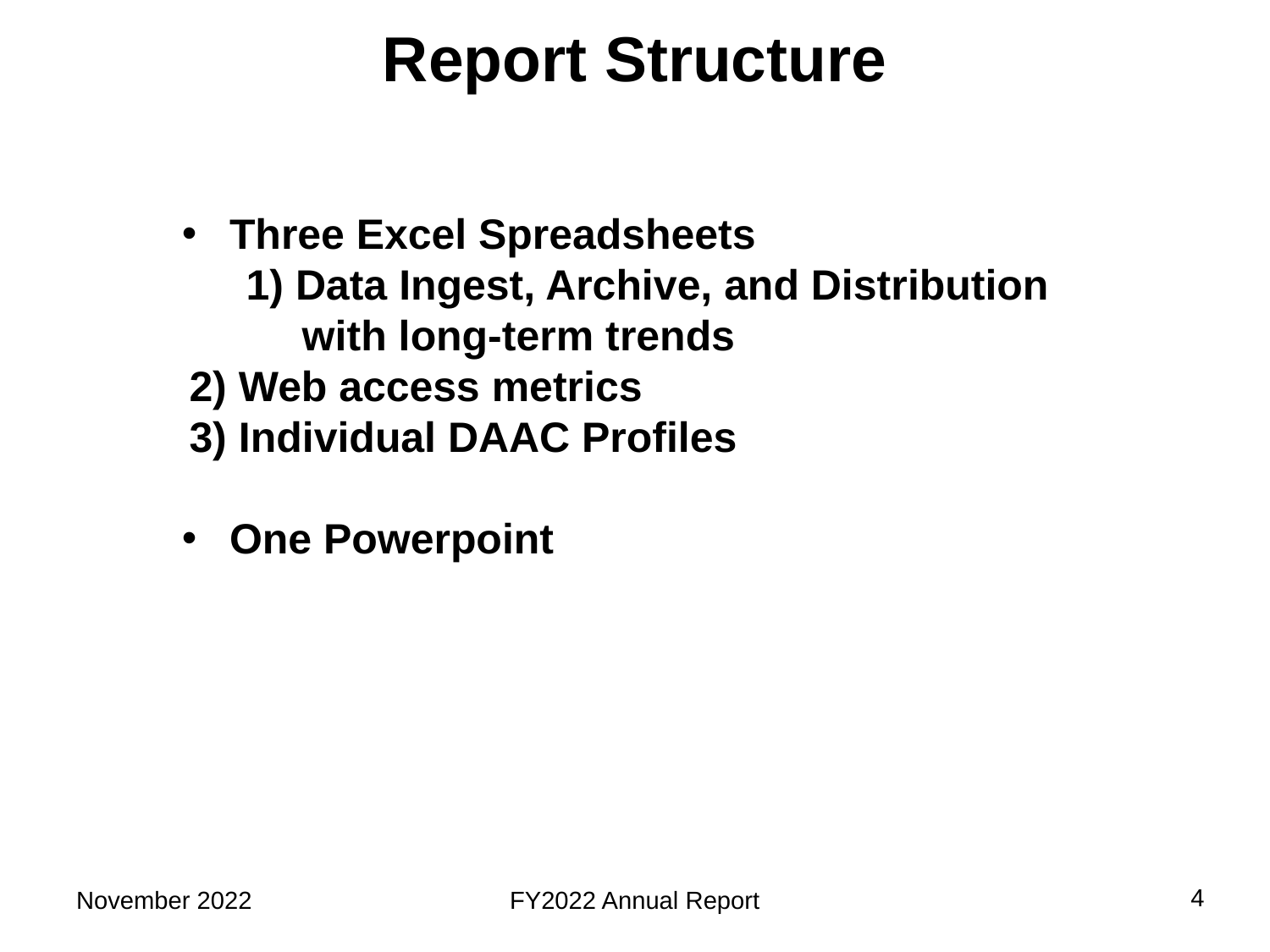

Report Structure
Three Excel Spreadsheets
1) Data Ingest, Archive, and Distribution with long-term trends
2) Web access metrics
3) Individual DAAC Profiles

One Powerpoint
4
November 2022
FY2022 Annual Report